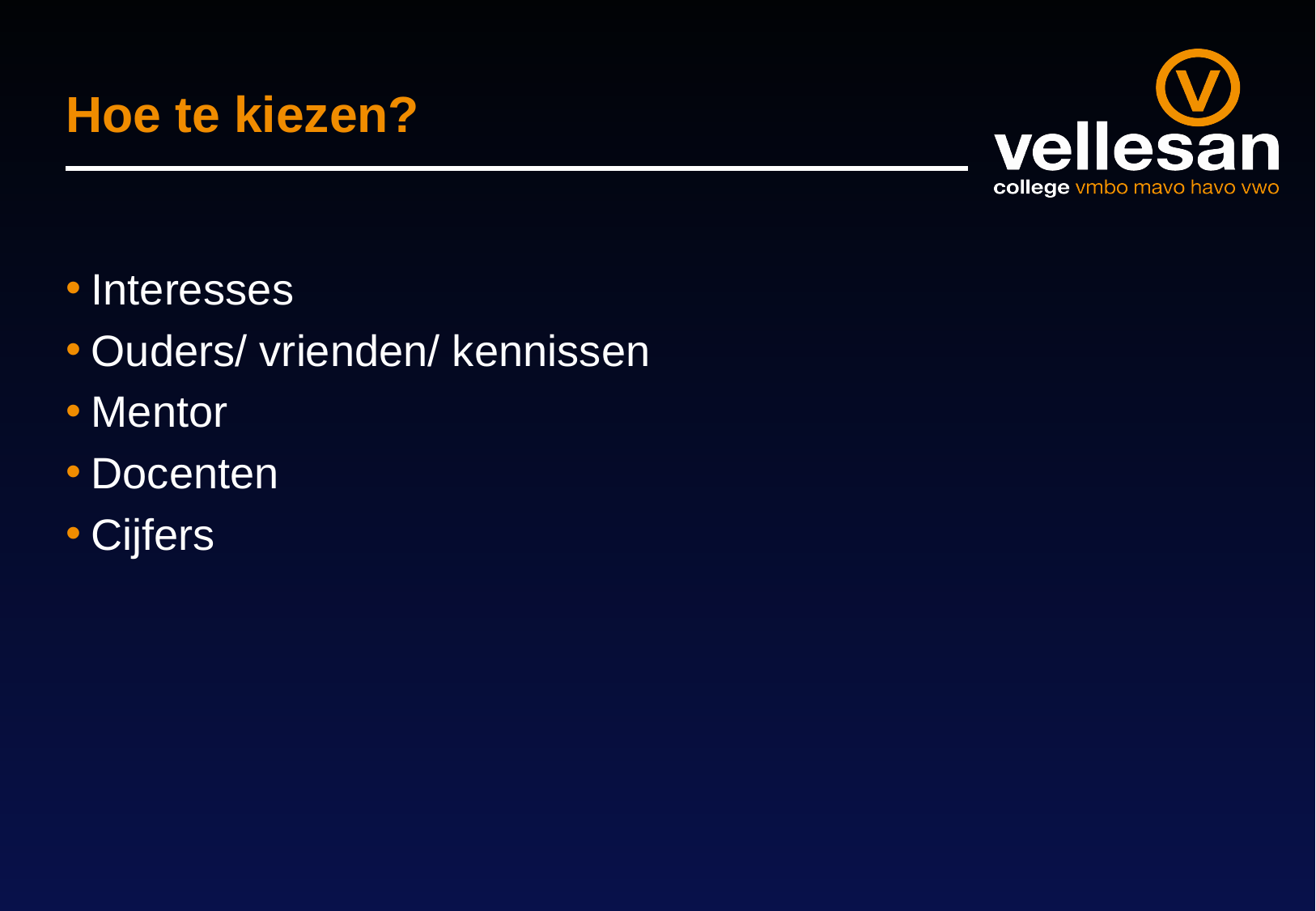

# Hoe te kiezen?
Interesses
Ouders/ vrienden/ kennissen
Mentor
Docenten
Cijfers